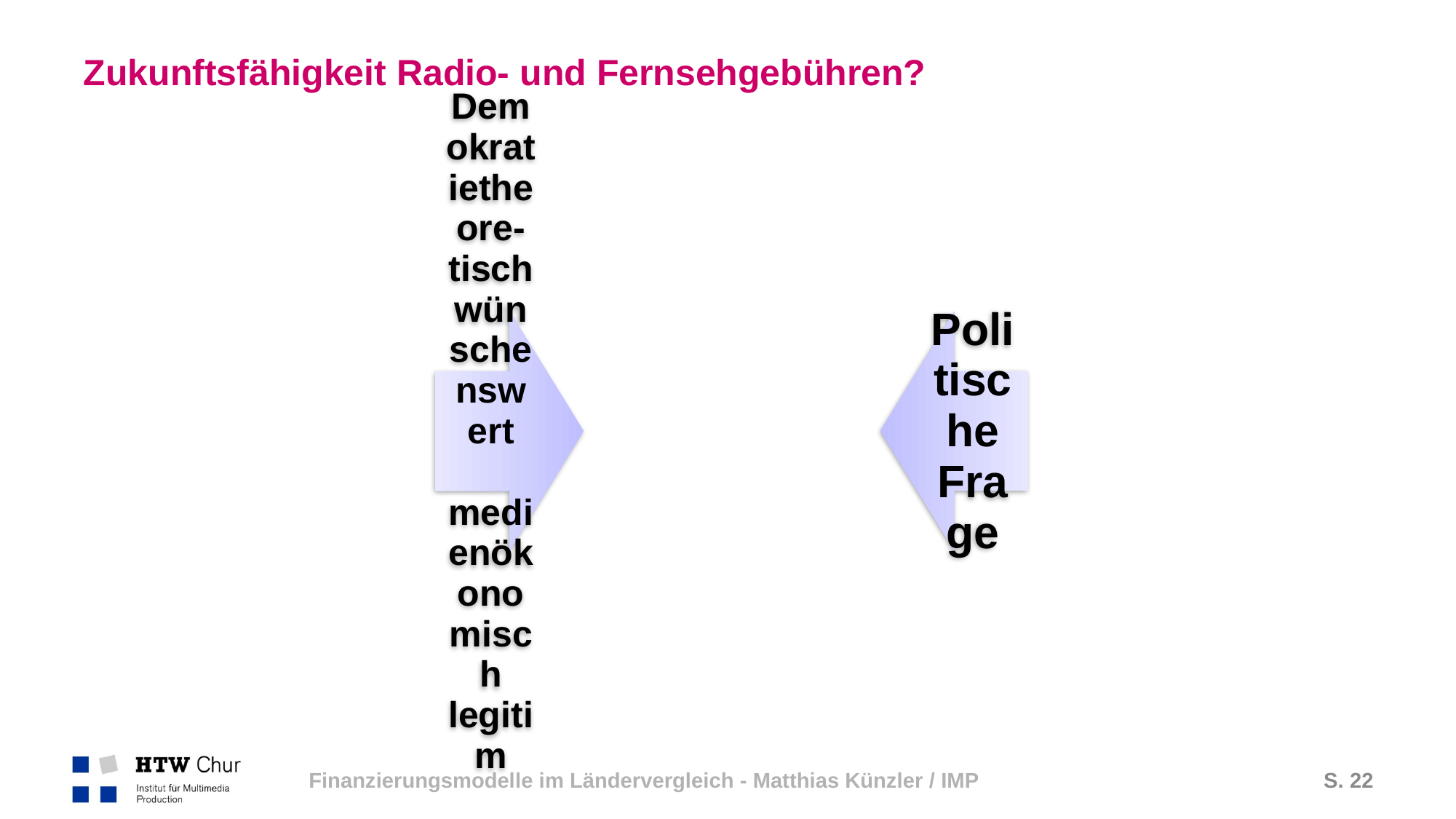

# Zukunftsfähigkeit Radio- und Fernsehgebühren?

Finanzierungsmodelle im Ländervergleich - Matthias Künzler / IMP